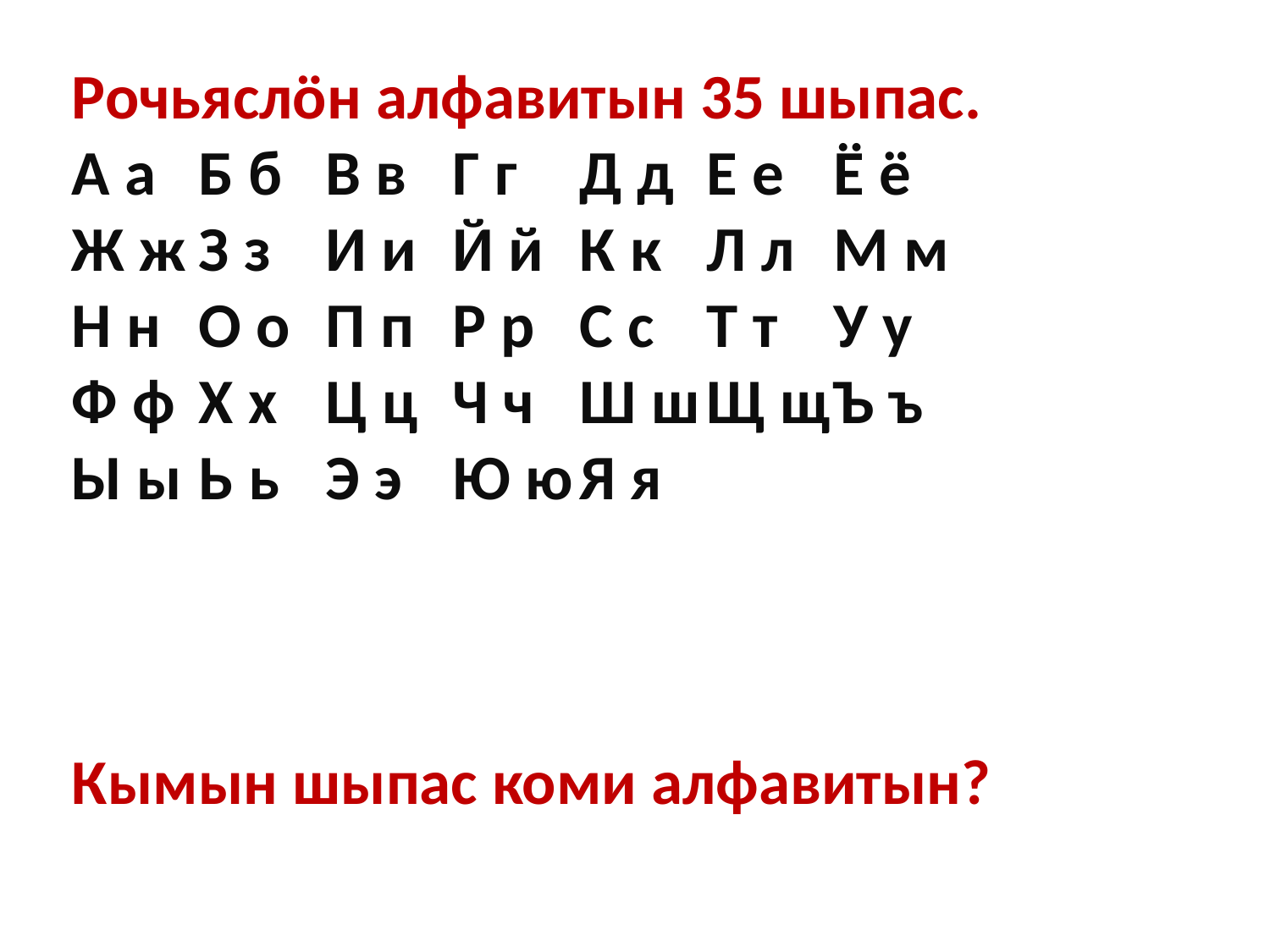

Рочьяслӧн алфавитын 35 шыпас.
А а	Б б	В в	Г г	Д д	Е е	Ё ё
Ж ж	З з	И и	Й й	К к	Л л	М м
Н н	О о	П п	Р р	С с	Т т	У у
Ф ф	Х х	Ц ц	Ч ч	Ш ш	Щ щ	Ъ ъ
Ы ы	Ь ь	Э э	Ю ю	Я я

Кымын шыпас коми алфавитын?